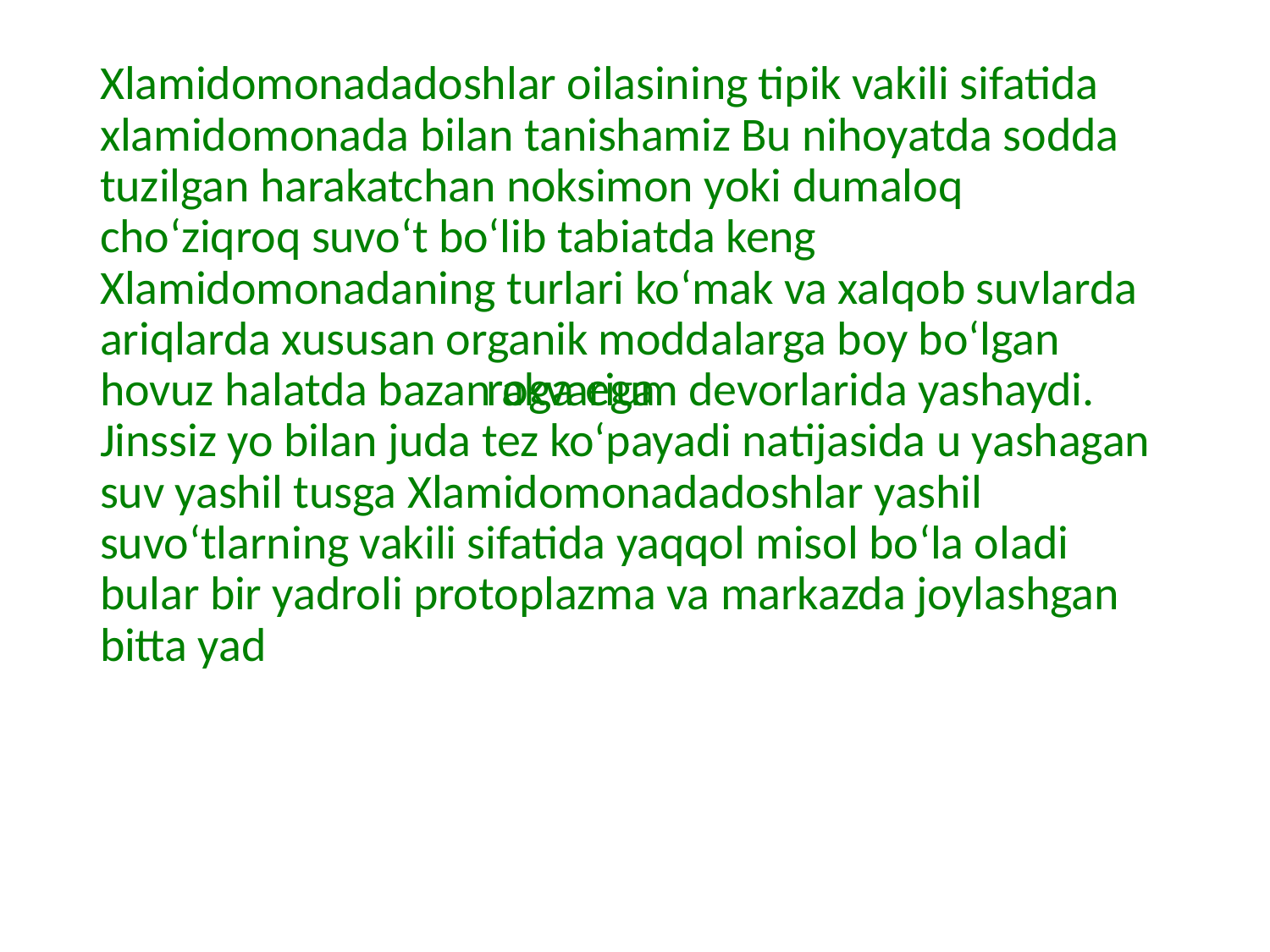

# Xlamidomonadadoshlar oilasining tipik vakili sifatida  xlamidomonada bilan tanishamiz Bu nihoyatda sodda tuzilgan harakatchan noksimon yoki dumaloq choʻziqroq suvoʻt boʻlib tabiatda keng Xlamidomonadaning turlari koʻmak va xalqob suvlarda ariqlarda xususan organik moddalarga boy boʻlgan hovuz halatda bazan akvarium devorlarida yashaydi. Jinssiz yo bilan juda tez koʻpayadi natijasida u yashagan suv yashil tusga Xlamidomonadadoshlar yashil suvoʻtlarning vakili sifatida yaqqol misol boʻla oladi  bular bir yadroli protoplazma va markazda joylashgan bitta yad

roga ega